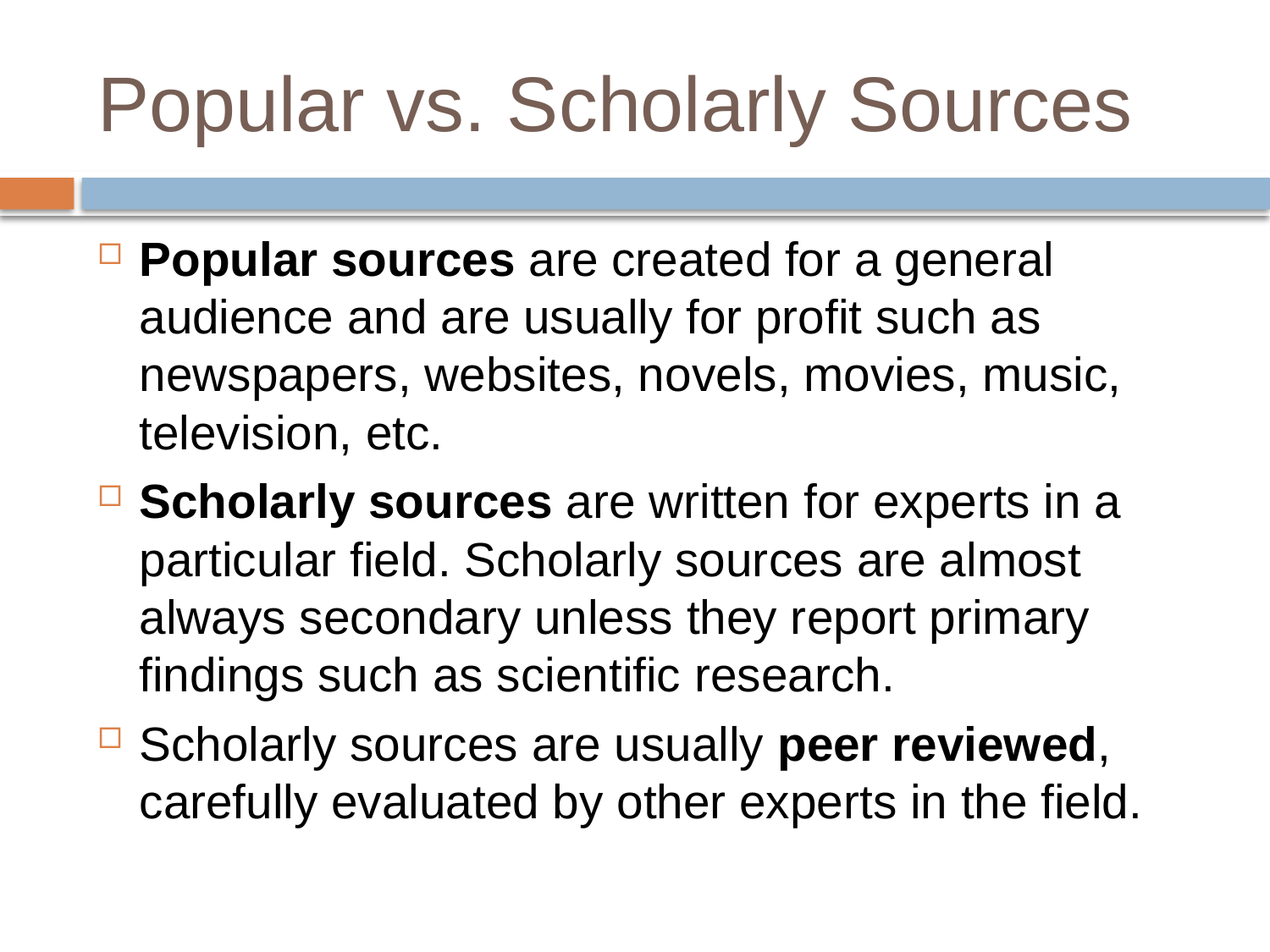

# Popular vs. Scholarly Sources
Popular sources are created for a general audience and are usually for profit such as newspapers, websites, novels, movies, music, television, etc.
Scholarly sources are written for experts in a particular field. Scholarly sources are almost always secondary unless they report primary findings such as scientific research.
Scholarly sources are usually peer reviewed, carefully evaluated by other experts in the field.